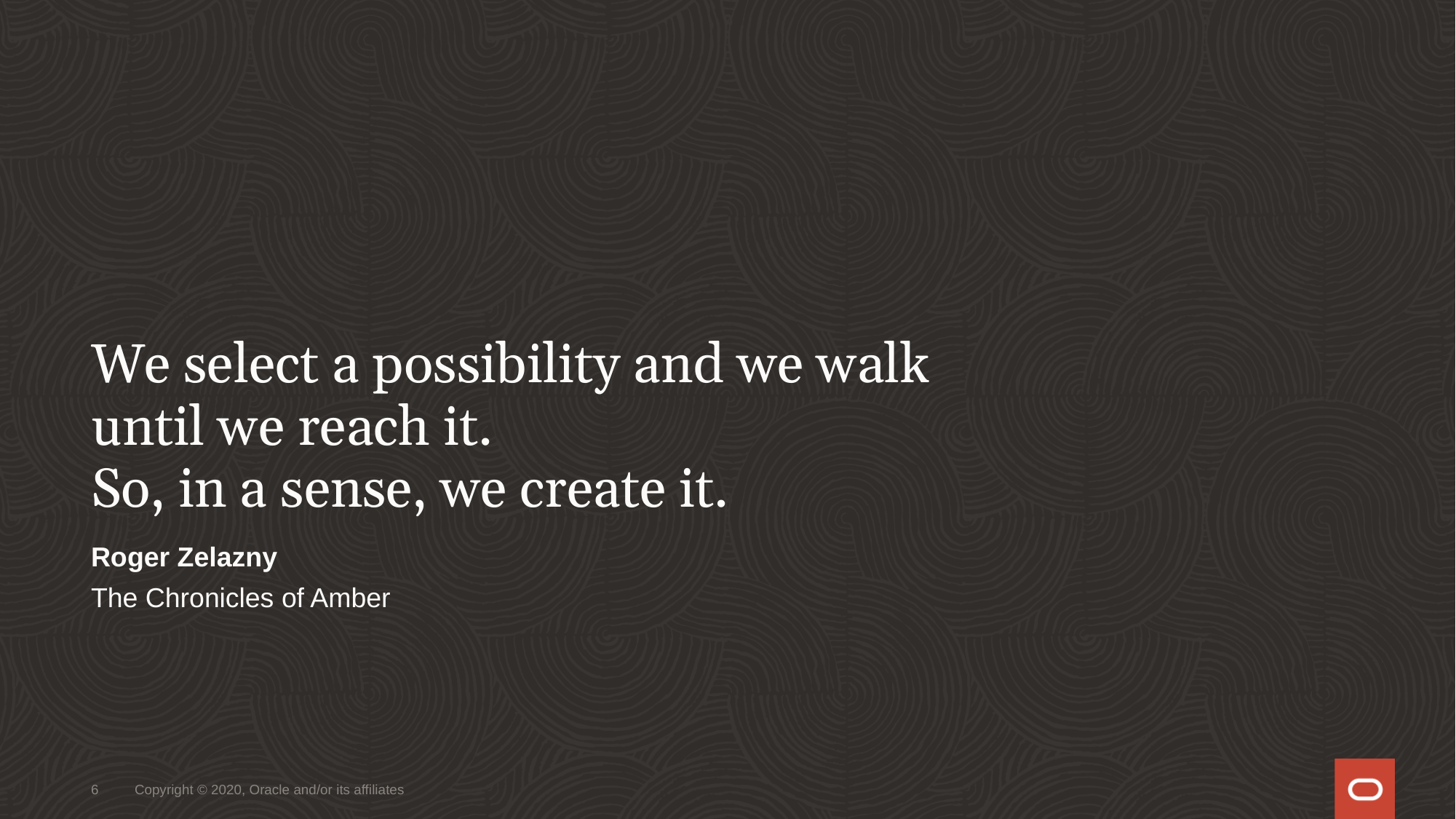

# We select a possibility and we walk until we reach it. So, in a sense, we create it.
Roger Zelazny
The Chronicles of Amber
6
Copyright © 2020, Oracle and/or its affiliates